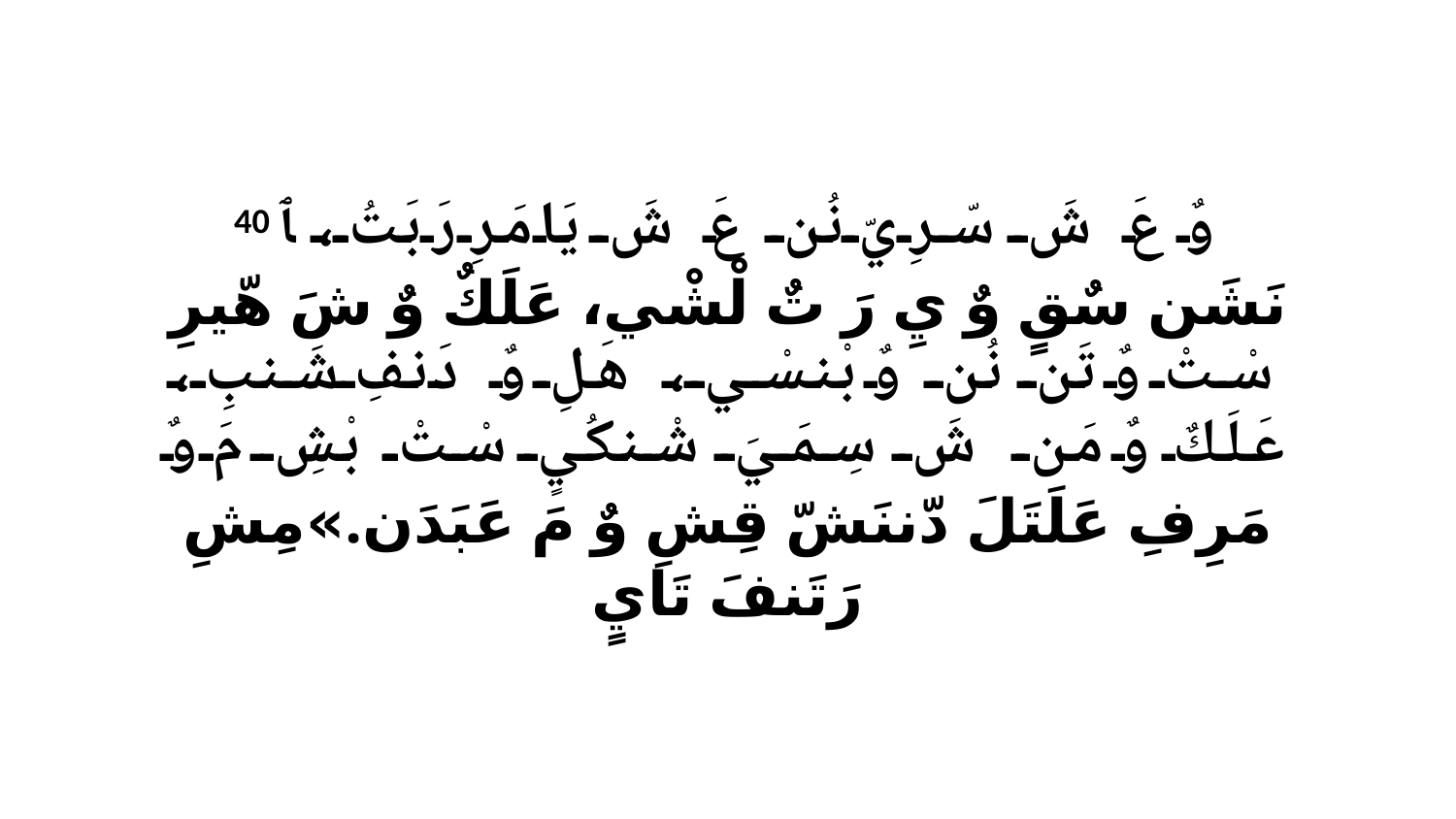

40 وٌ عَ شَ سّرِيّ نُن عَ شَ يَامَرِ رَبَتُ، ﭑ نَشَن سٌقٍ وٌ يِ رَ تٌ لْشْي، عَلَكٌ وٌ شَ هّيرِ سْتْ وٌ تَن نُن وٌ بْنسْي، هَلِ وٌ دَنفِ شَنبِ، عَلَكٌ وٌ مَن شَ سِمَيَ شْنكُيٍ سْتْ بْشِ مَ وٌ مَرِفِ عَلَتَلَ دّننَشّ قِشِ وٌ مَ عَبَدَن.»مِشِ رَتَنفَ تَايٍ